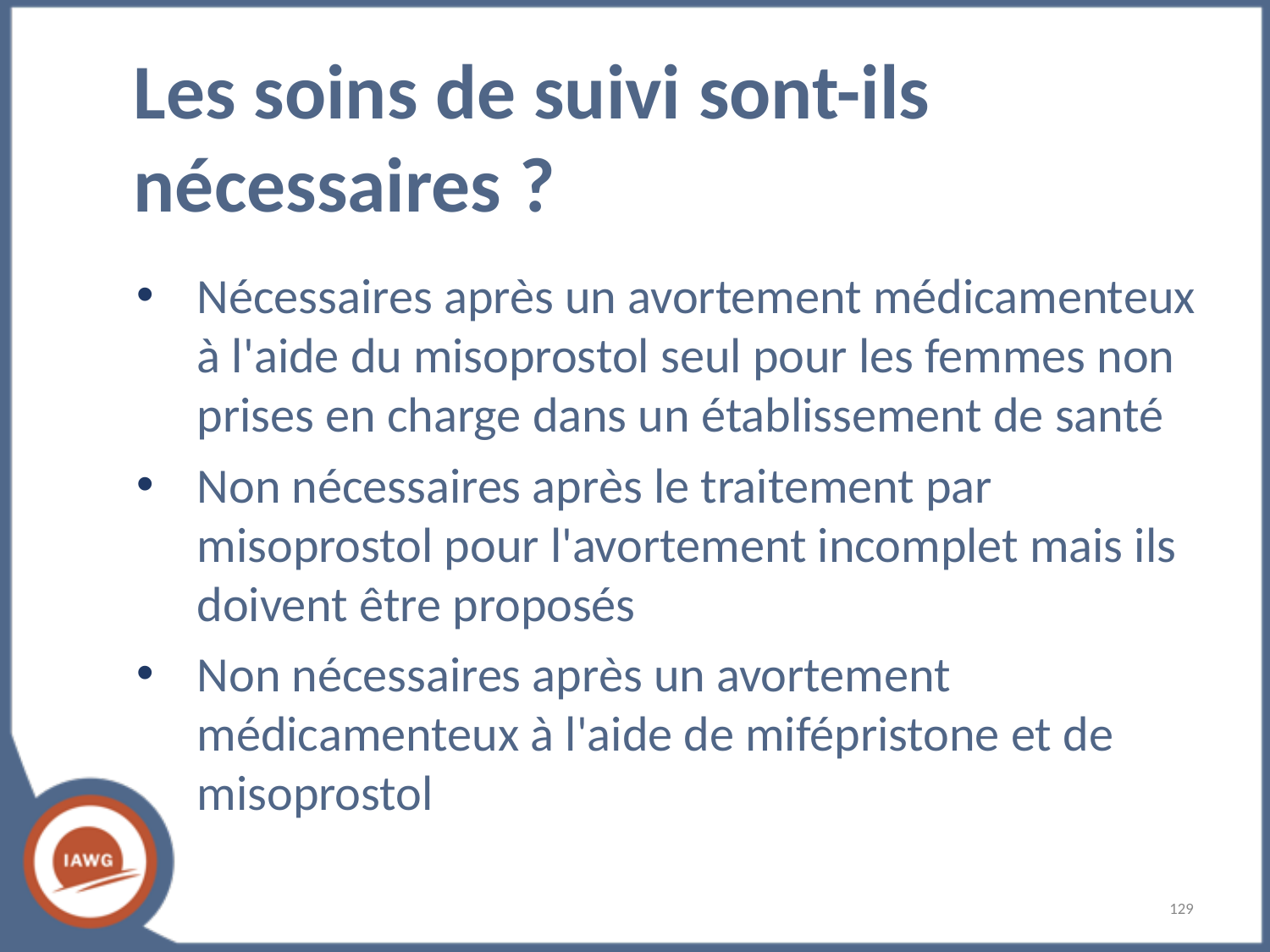

# Les soins de suivi sont-ils nécessaires ?
Nécessaires après un avortement médicamenteux à l'aide du misoprostol seul pour les femmes non prises en charge dans un établissement de santé
Non nécessaires après le traitement par misoprostol pour l'avortement incomplet mais ils doivent être proposés
Non nécessaires après un avortement médicamenteux à l'aide de mifépristone et de misoprostol
129